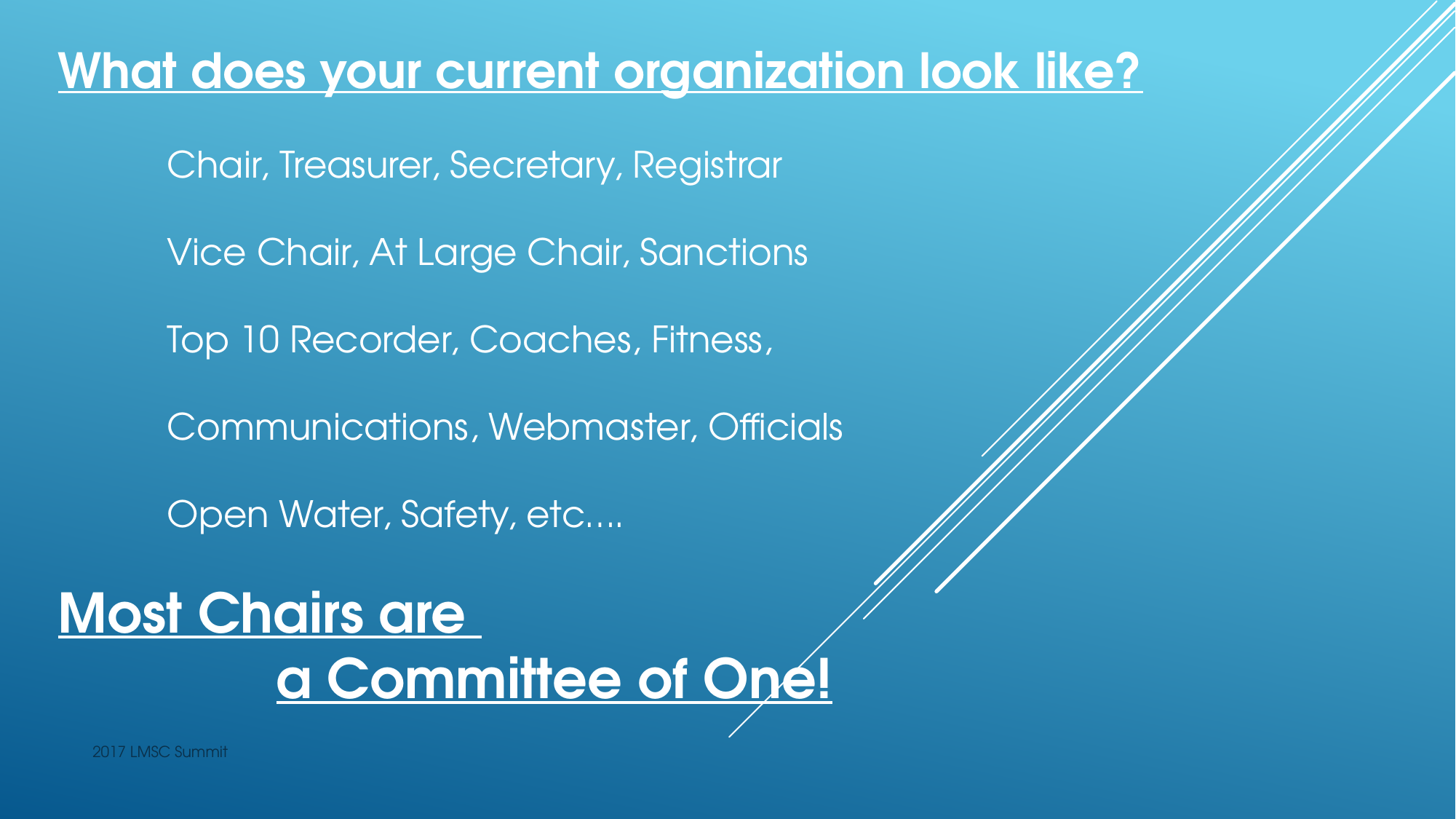

What does your current organization look like?

	Chair, Treasurer, Secretary, Registrar

	Vice Chair, At Large Chair, Sanctions

	Top 10 Recorder, Coaches, Fitness,

	Communications, Webmaster, Officials

	Open Water, Safety, etc….

Most Chairs are
		a Committee of One!
2017 LMSC Summit